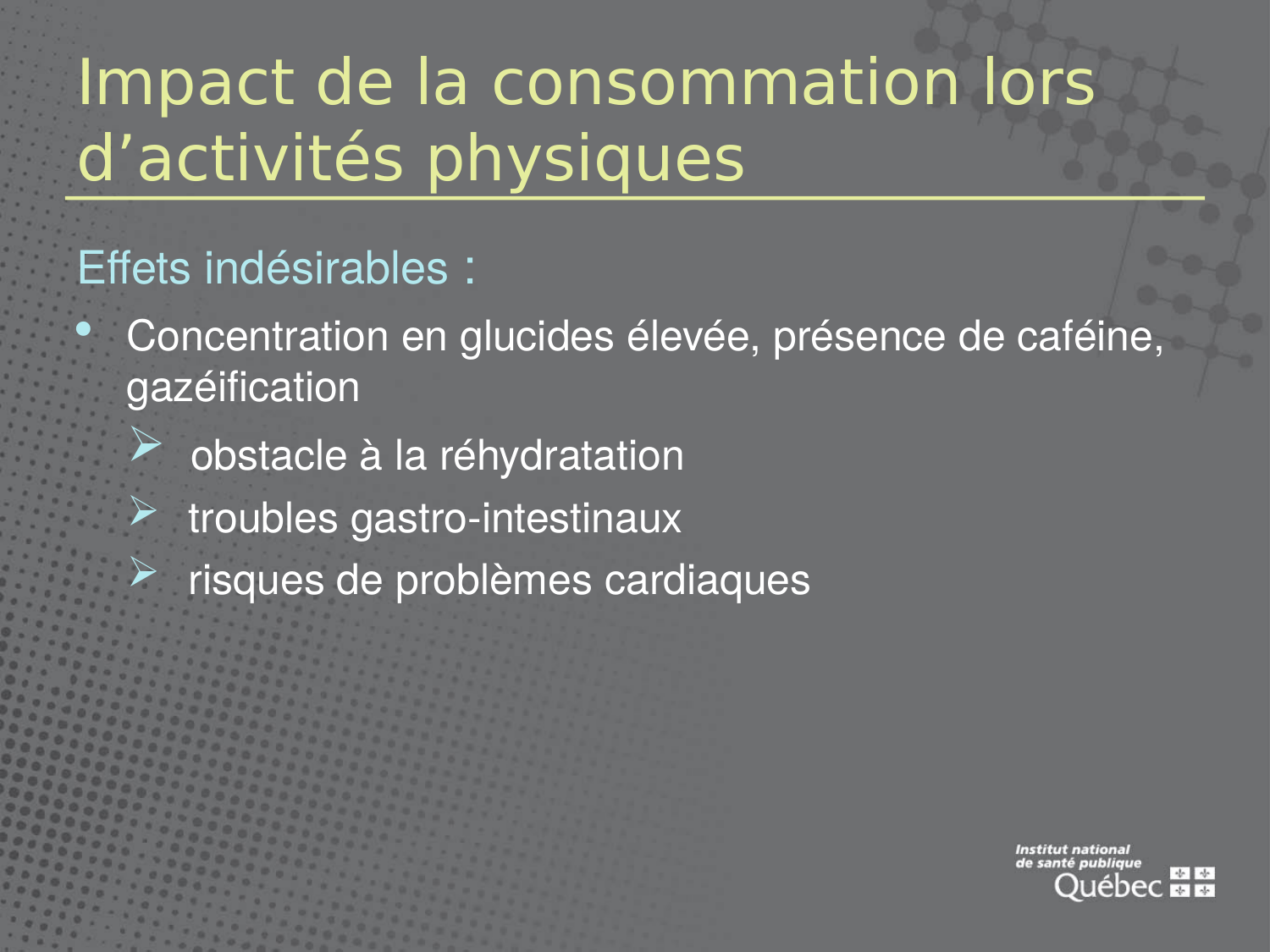

# Impact de la consommation lors d’activités physiques
Effets indésirables :
Concentration en glucides élevée, présence de caféine, gazéification
 obstacle à la réhydratation
 troubles gastro-intestinaux
 risques de problèmes cardiaques